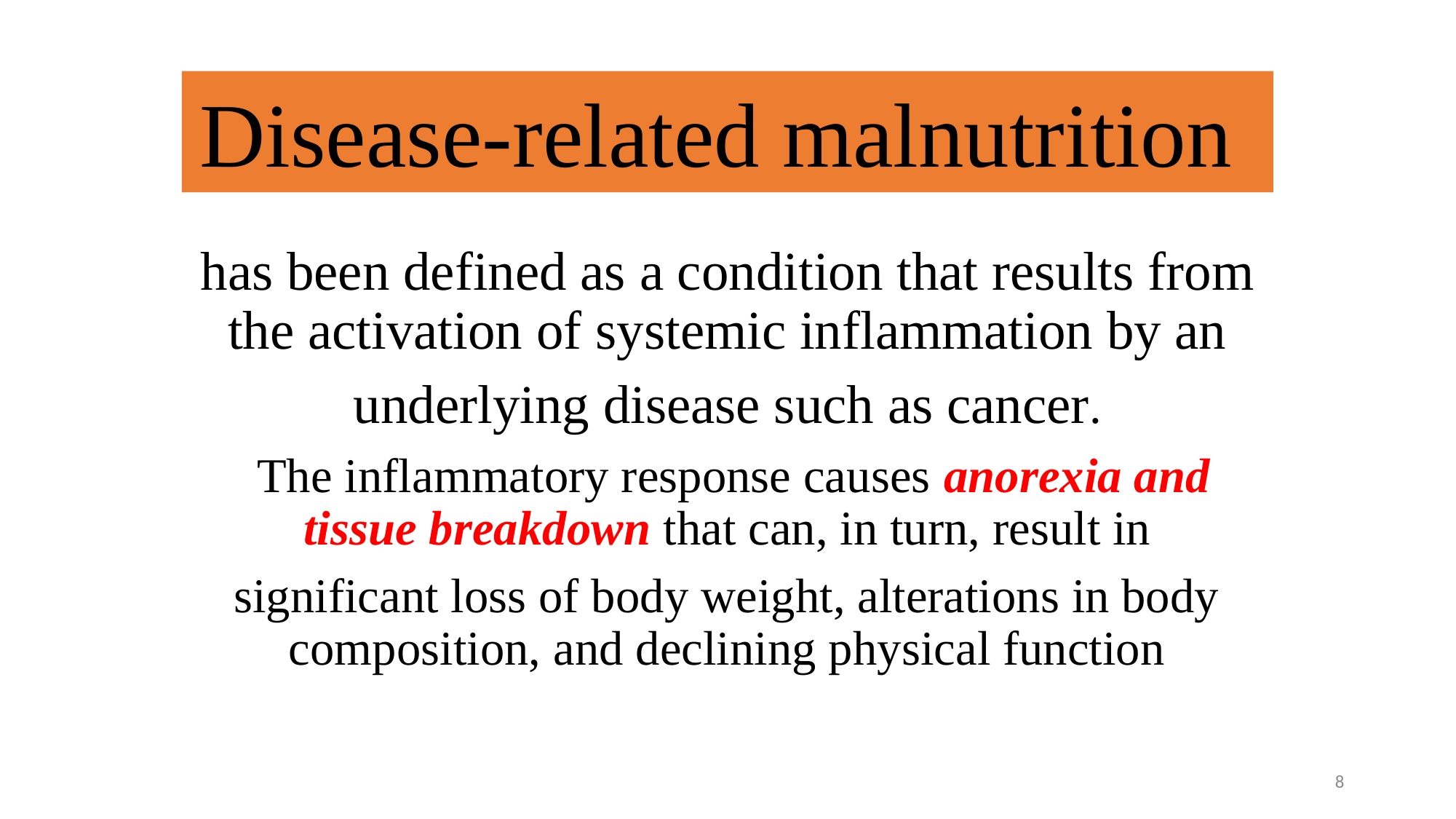

# Disease-related malnutrition
has been defined as a condition that results from the activation of systemic inflammation by an
underlying disease such as cancer.
 The inflammatory response causes anorexia and tissue breakdown that can, in turn, result in
significant loss of body weight, alterations in body composition, and declining physical function
8